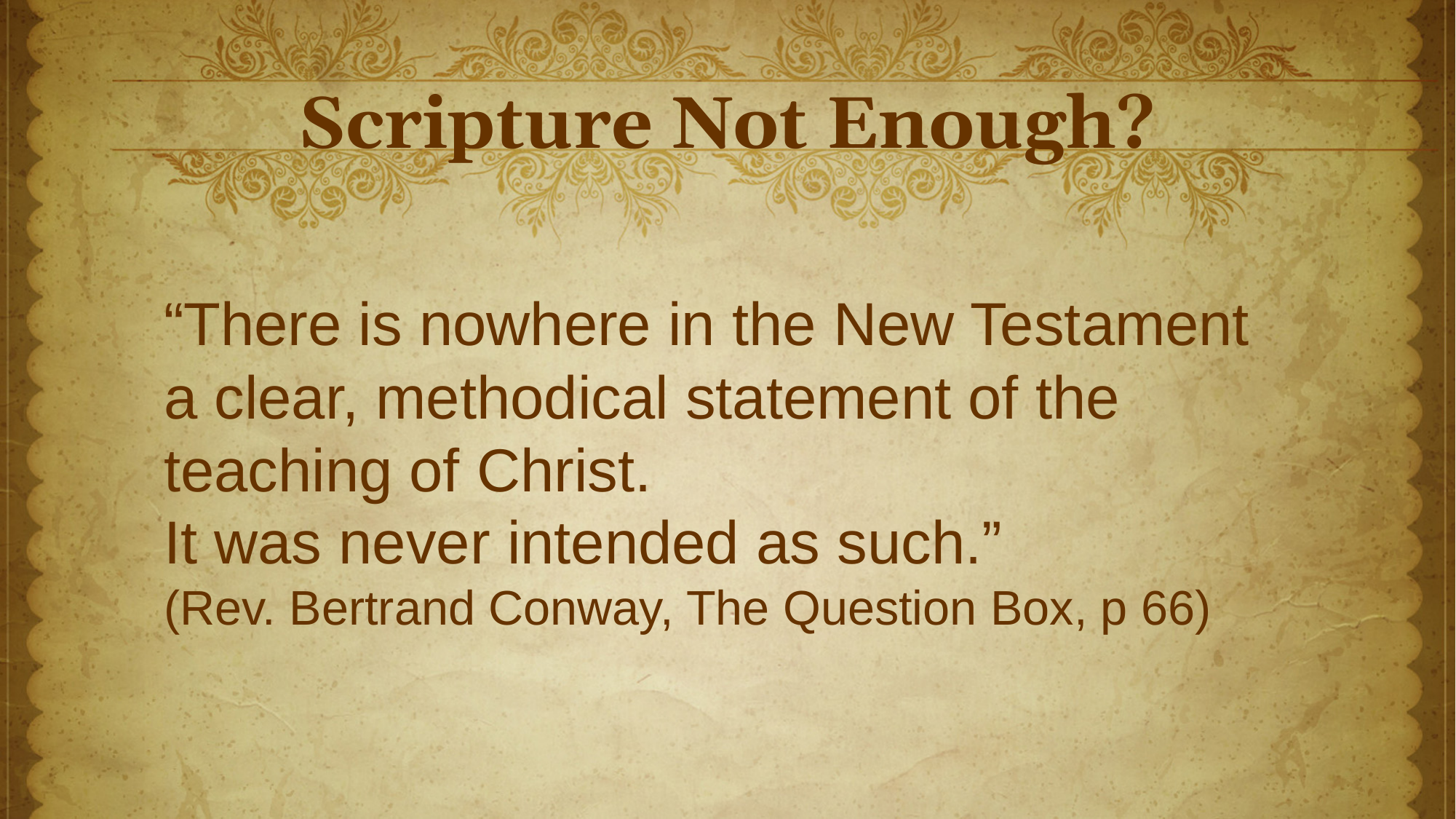

# Scripture Not Enough?
“There is nowhere in the New Testament a clear, methodical statement of the teaching of Christ.
It was never intended as such.”
(Rev. Bertrand Conway, The Question Box, p 66)